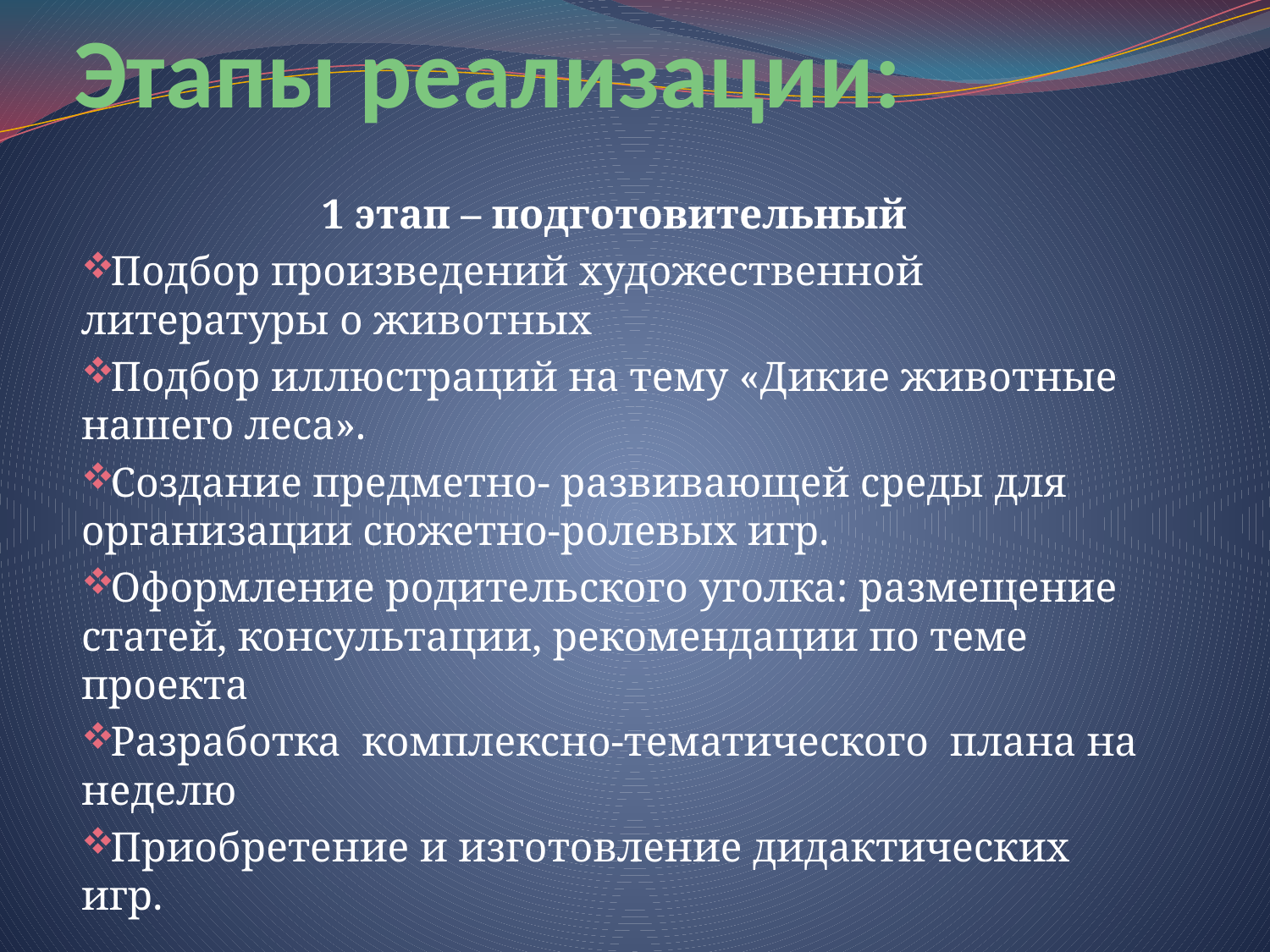

1 этап – подготовительный
  Подбор произведений художественной литературы о животных
  Подбор иллюстраций на тему «Дикие животные нашего леса».
  Создание предметно- развивающей среды для организации сюжетно-ролевых игр.
  Оформление родительского уголка: размещение статей, консультации, рекомендации по теме проекта
  Разработка  комплексно-тематического  плана на неделю
  Приобретение и изготовление дидактических игр.

# Этапы реализации: